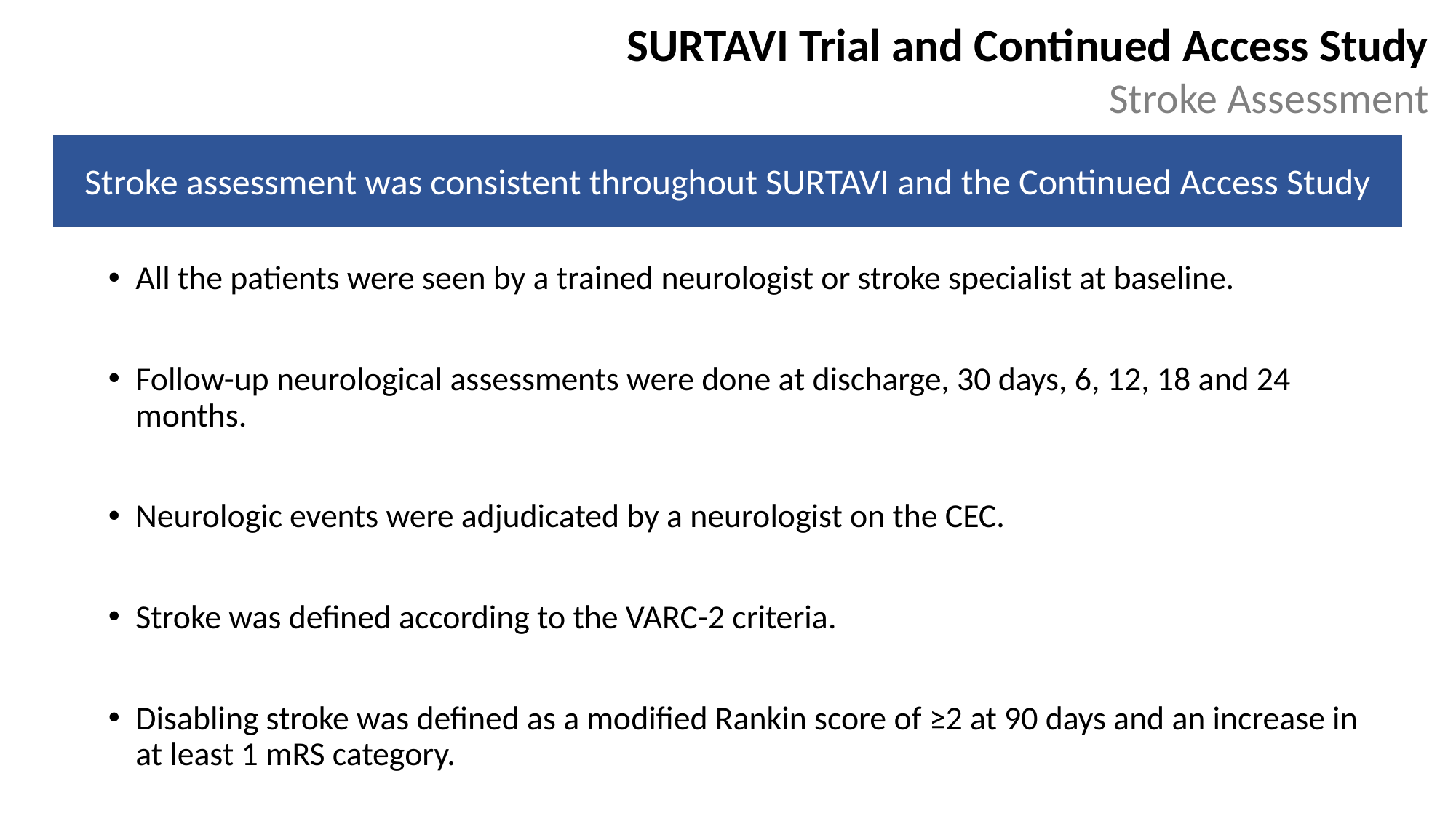

SURTAVI Trial and Continued Access Study
Stroke Assessment

Stroke assessment was consistent throughout SURTAVI and the Continued Access Study
All the patients were seen by a trained neurologist or stroke specialist at baseline.

Follow-up neurological assessments were done at discharge, 30 days, 6, 12, 18 and 24 months.

Neurologic events were adjudicated by a neurologist on the CEC.

Stroke was defined according to the VARC-2 criteria.

Disabling stroke was defined as a modified Rankin score of ≥2 at 90 days and an increase in at least 1 mRS category.